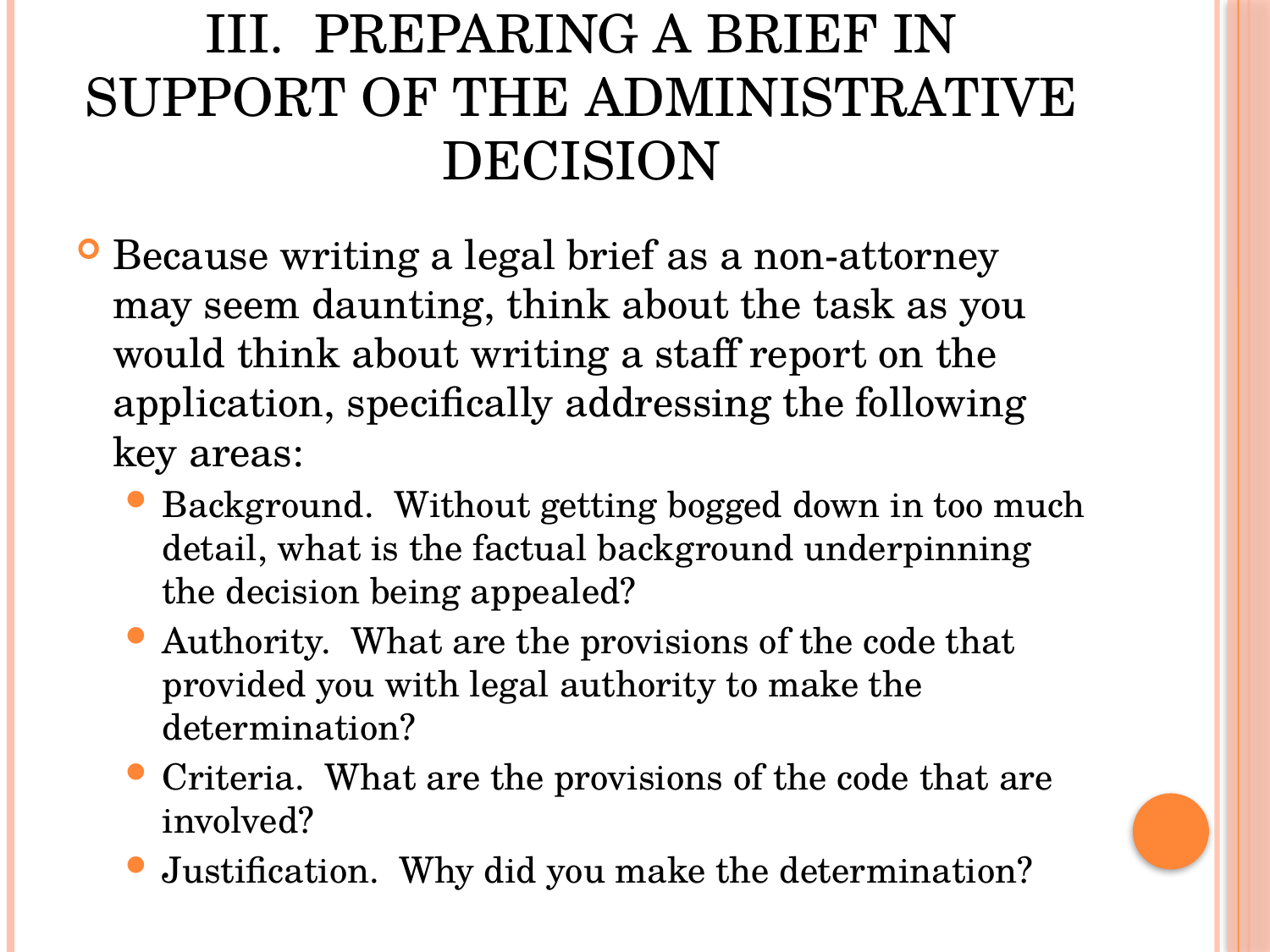

# III.  Preparing a Brief in Support of the Administrative Decision
Because writing a legal brief as a non-attorney may seem daunting, think about the task as you would think about writing a staff report on the application, specifically addressing the following key areas:
Background.  Without getting bogged down in too much detail, what is the factual background underpinning the decision being appealed?
Authority.  What are the provisions of the code that provided you with legal authority to make the determination?
Criteria.  What are the provisions of the code that are involved?
Justification.  Why did you make the determination?